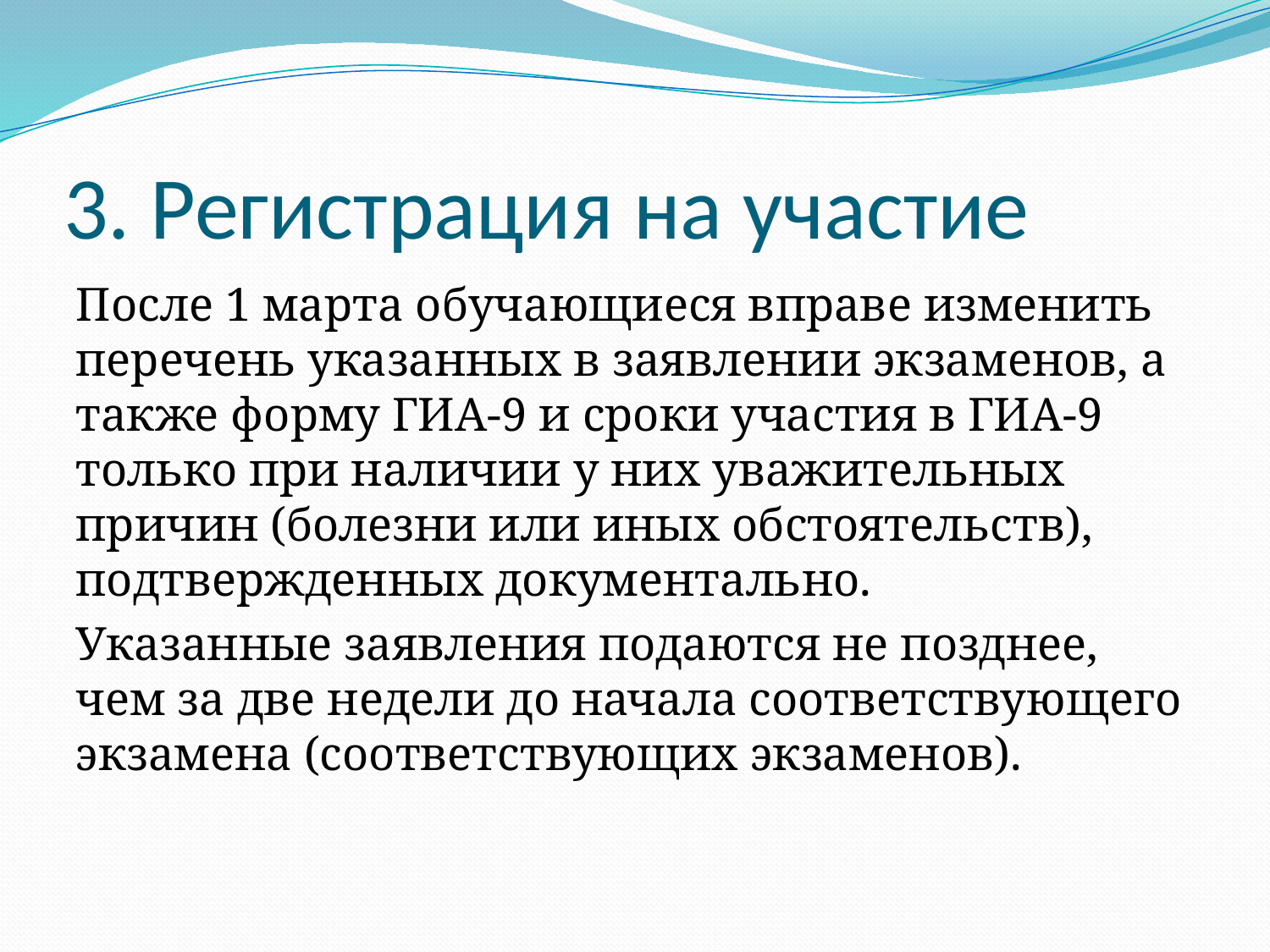

# 3. Регистрация на участие
После 1 марта обучающиеся вправе изменить перечень указанных в заявлении экзаменов, а также форму ГИА-9 и сроки участия в ГИА-9  только при наличии у них уважительных причин (болезни или иных обстоятельств), подтвержденных документально.
Указанные заявления подаются не позднее, чем за две недели до начала соответствующего экзамена (соответствующих экзаменов).